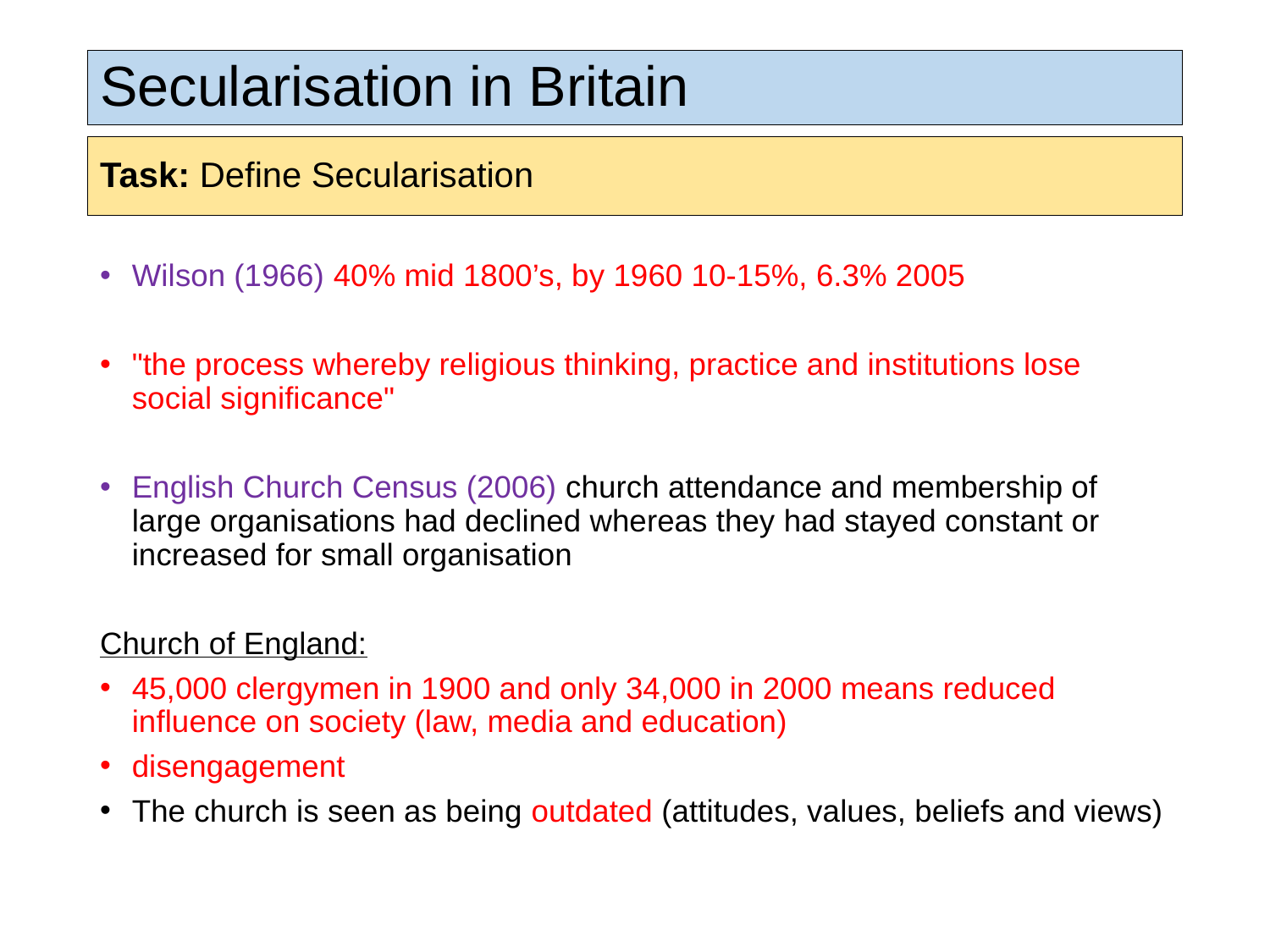

# Secularisation in Britain
Task: Define Secularisation
Wilson (1966) 40% mid 1800’s, by 1960 10-15%, 6.3% 2005

"the process whereby religious thinking, practice and institutions lose social significance"

English Church Census (2006) church attendance and membership of large organisations had declined whereas they had stayed constant or increased for small organisation

Church of England:
45,000 clergymen in 1900 and only 34,000 in 2000 means reduced influence on society (law, media and education)
disengagement
The church is seen as being outdated (attitudes, values, beliefs and views)